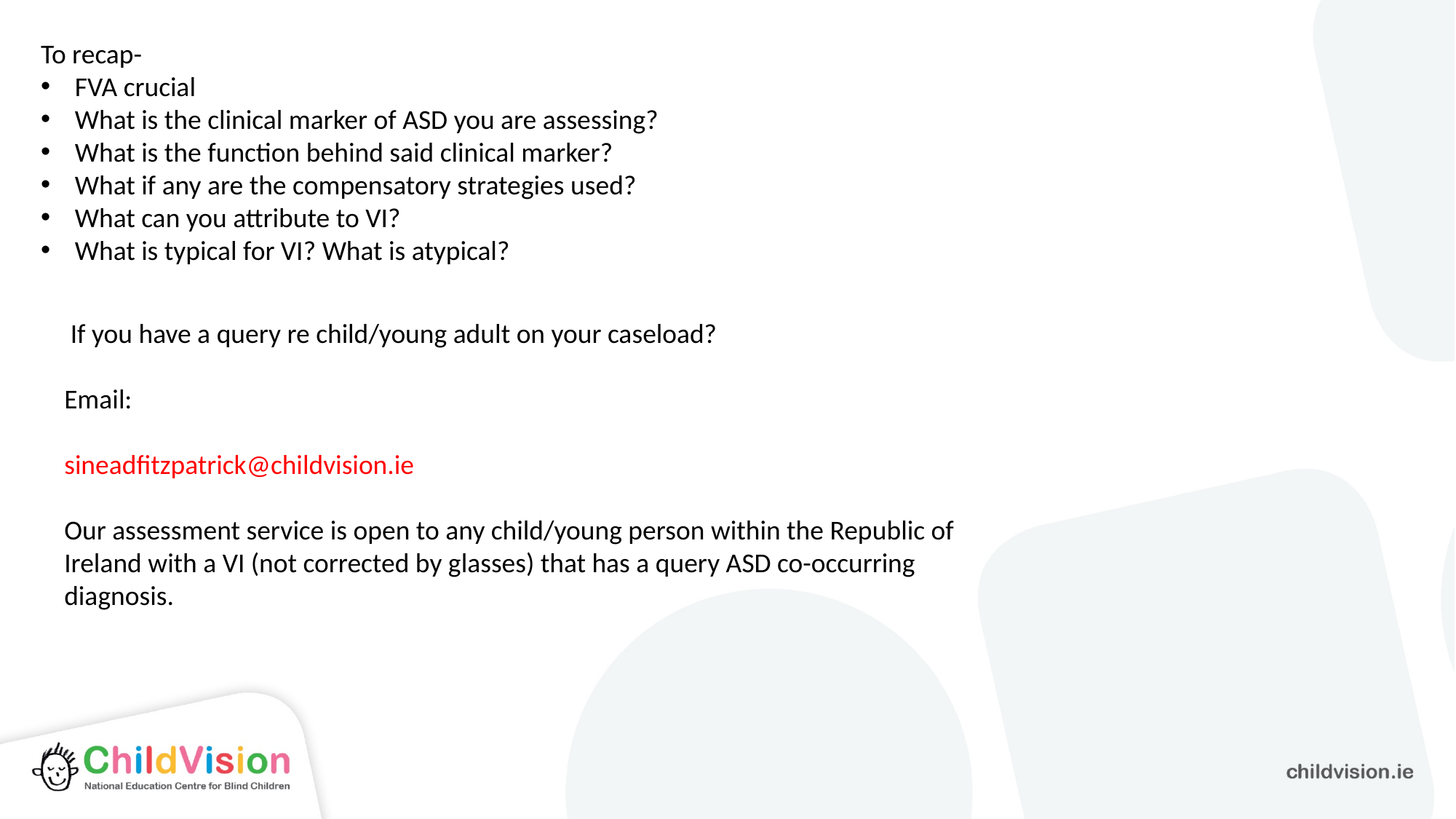

To recap-
FVA crucial
What is the clinical marker of ASD you are assessing?
What is the function behind said clinical marker?
What if any are the compensatory strategies used?
What can you attribute to VI?
What is typical for VI? What is atypical?
 If you have a query re child/young adult on your caseload?

Email:

sineadfitzpatrick@childvision.ie

Our assessment service is open to any child/young person within the Republic of Ireland with a VI (not corrected by glasses) that has a query ASD co-occurring diagnosis.